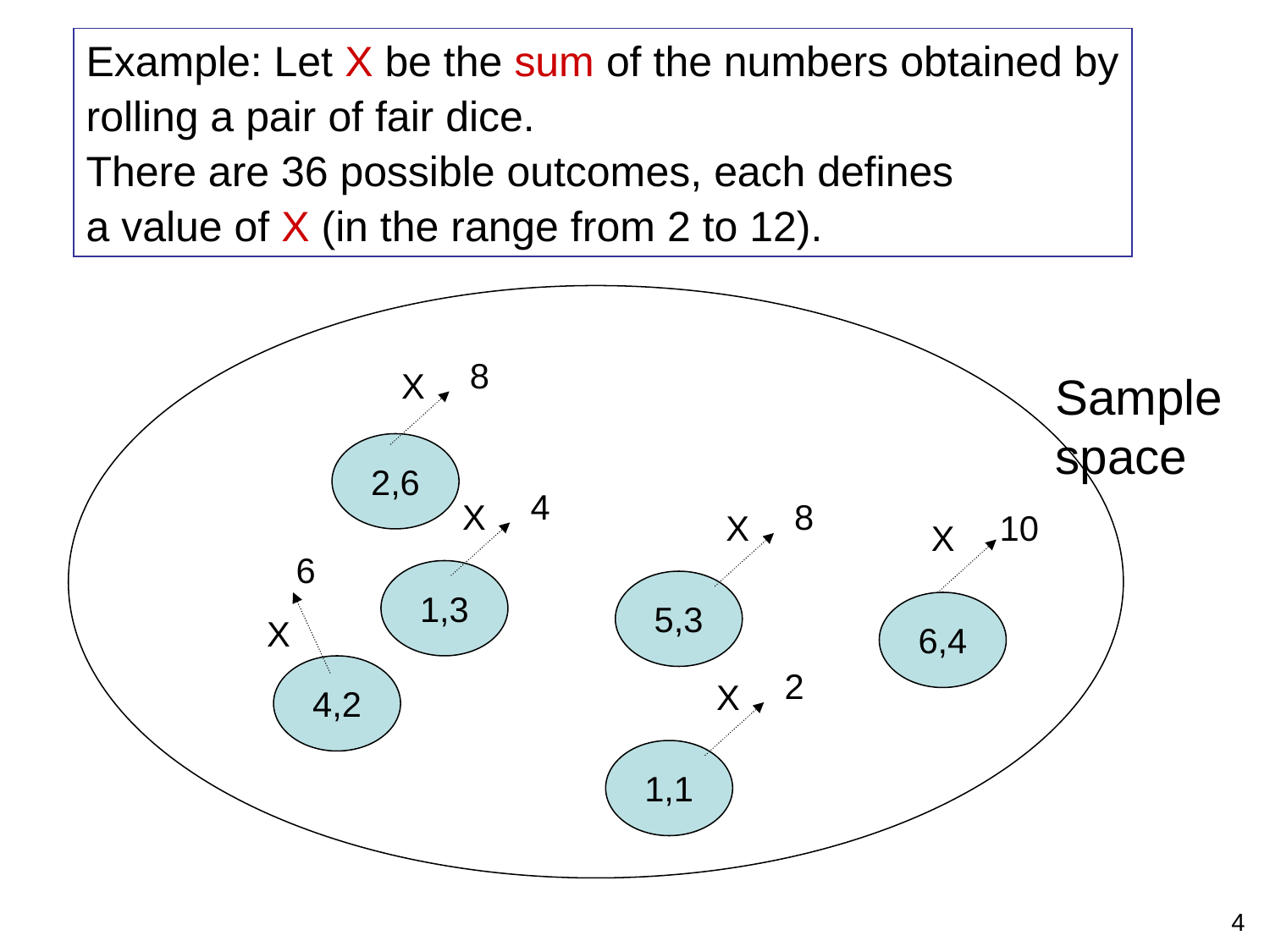

Example: Let X be the sum of the numbers obtained by
rolling a pair of fair dice.
There are 36 possible outcomes, each defines
a value of X (in the range from 2 to 12).

8
X
Sample
space

2,6
4
X
8
X
10
X

6
1,3
5,3

6,4
X
4,2
2
X

1,1